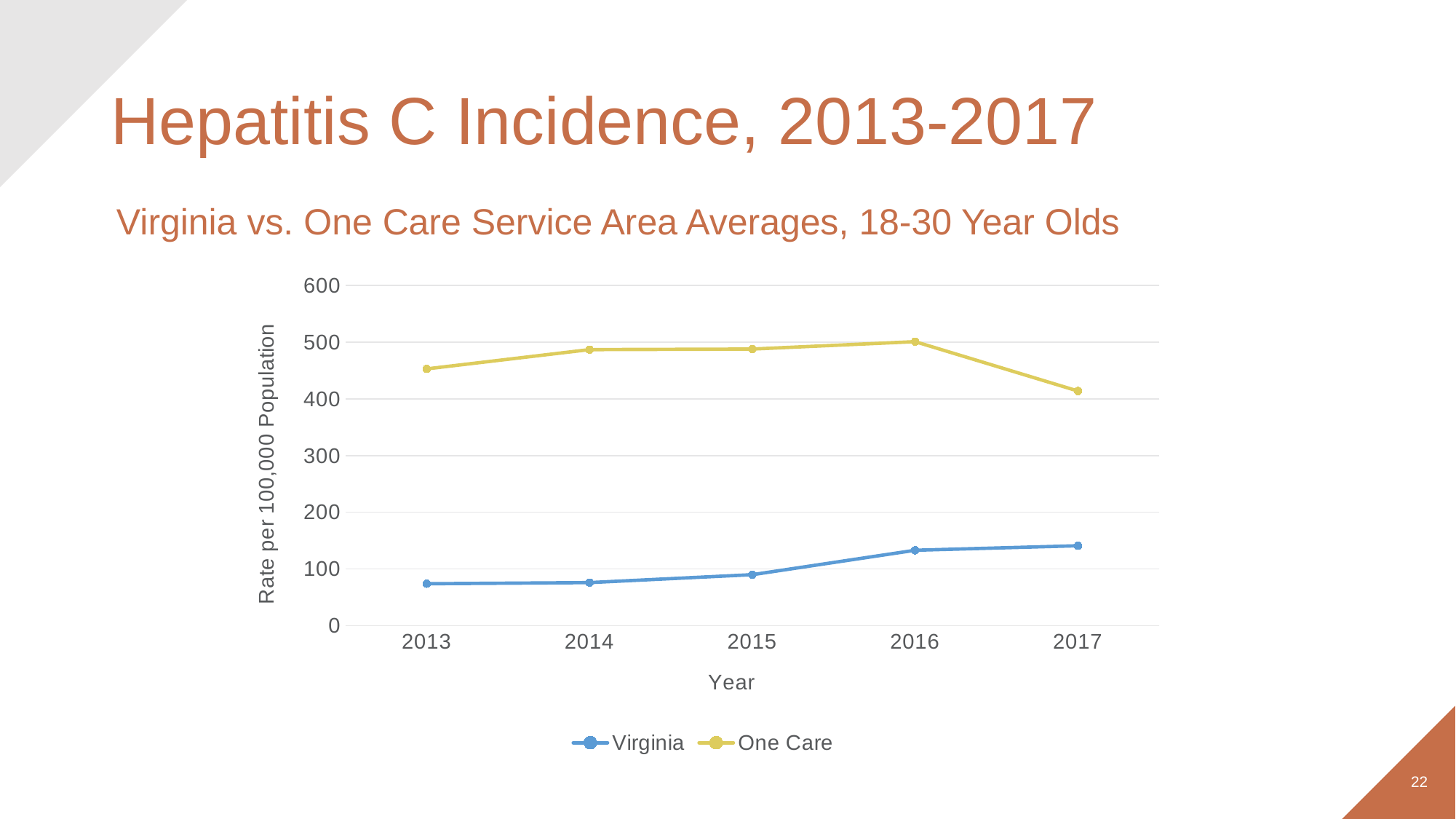

# Hepatitis C Incidence, 2013-2017
Virginia vs. One Care Service Area Averages, 18-30 Year Olds

### Chart

| Category | Virginia | One Care |
|---|---|---|
| 2013 | 74.0 | 453.0 |
| 2014 | 76.0 | 487.0 |
| 2015 | 90.0 | 488.0 |
| 2016 | 133.0 | 501.0 |
| 2017 | 141.0 | 414.0 |
22